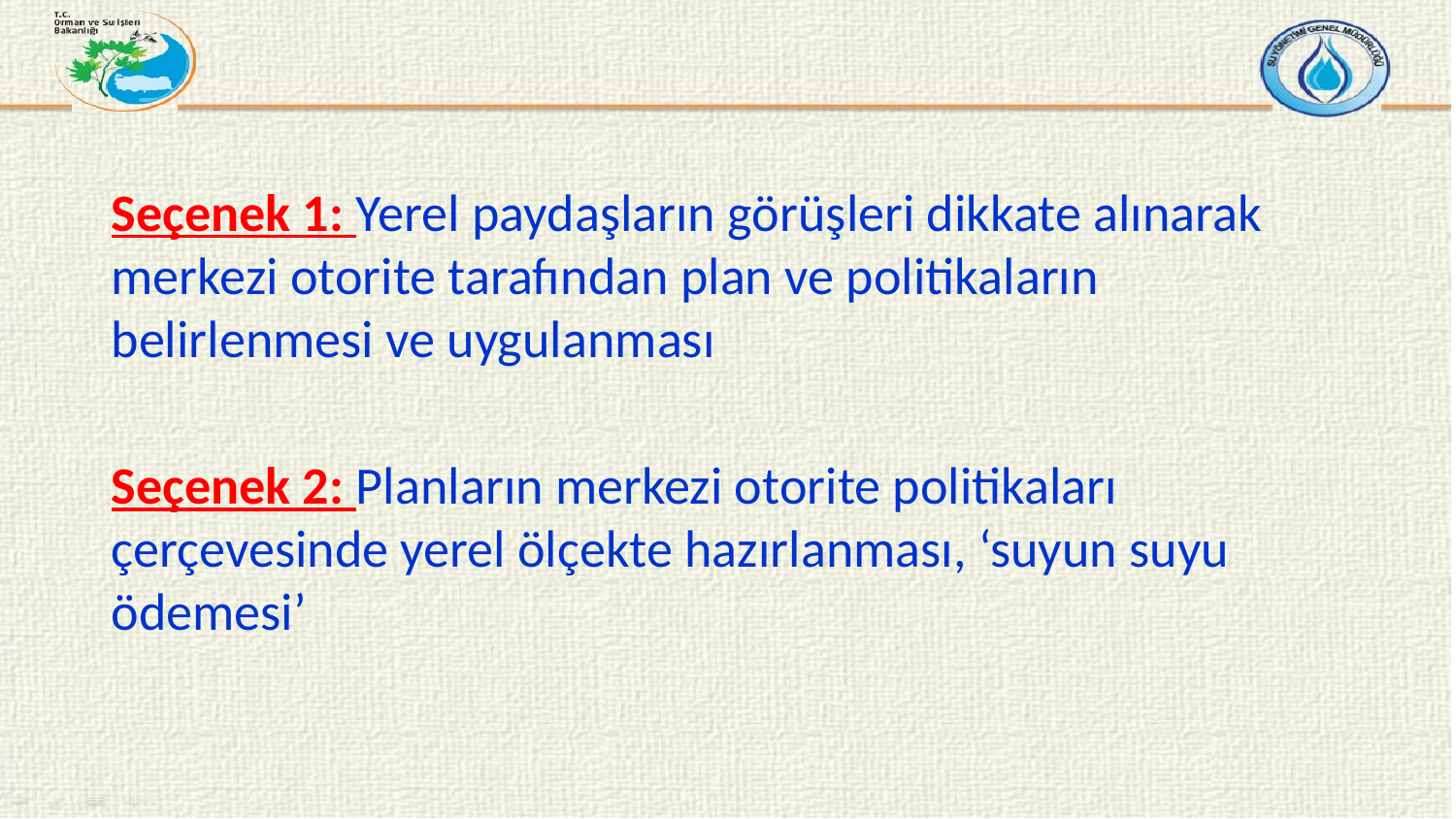

Seçenek 1: Yerel paydaşların görüşleri dikkate alınarak merkezi otorite tarafından plan ve politikaların belirlenmesi ve uygulanması

Seçenek 2: Planların merkezi otorite politikaları çerçevesinde yerel ölçekte hazırlanması, ‘suyun suyu ödemesi’